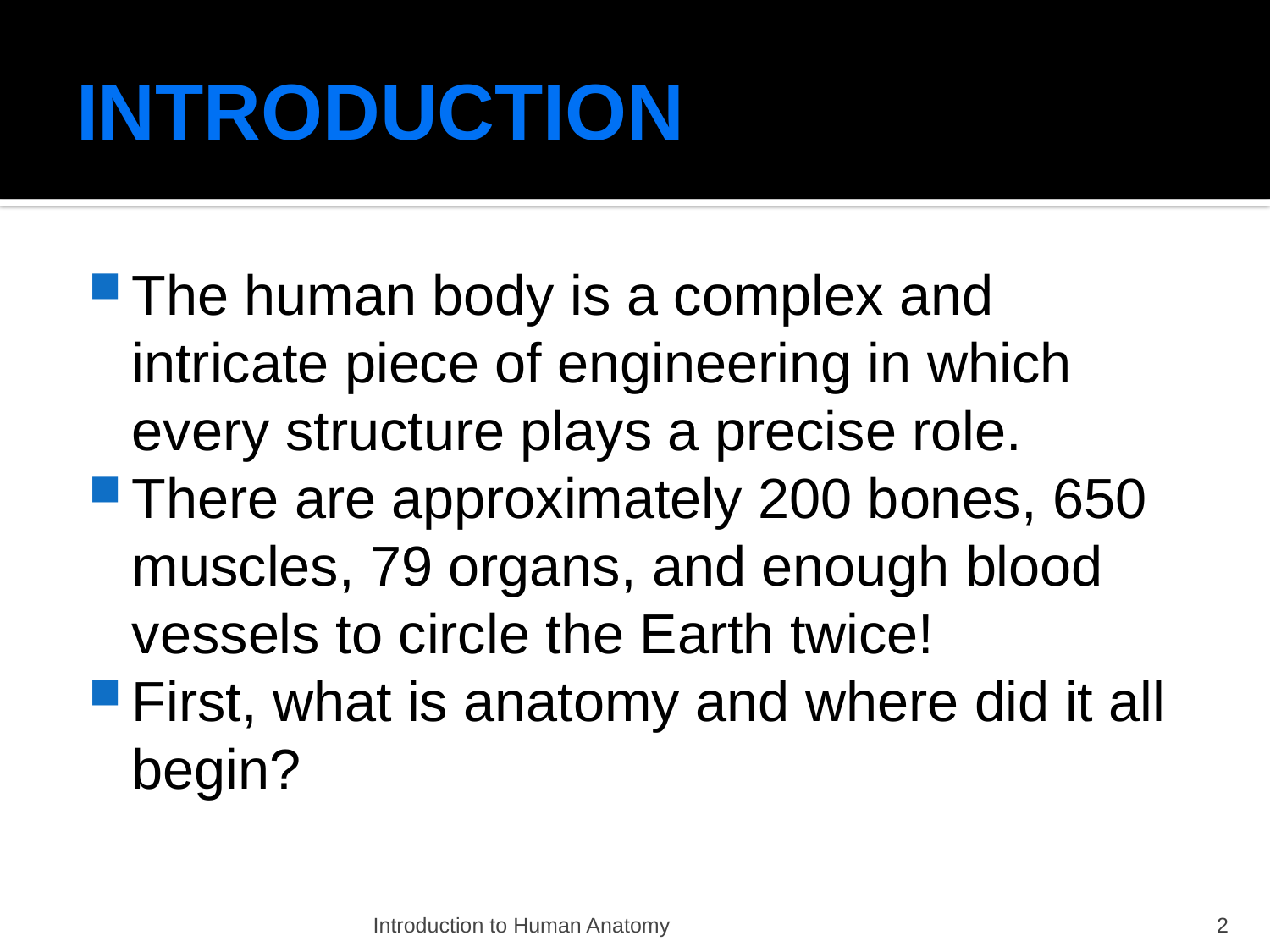

# INTRODUCTION
The human body is a complex and intricate piece of engineering in which every structure plays a precise role.
There are approximately 200 bones, 650 muscles, 79 organs, and enough blood vessels to circle the Earth twice!
First, what is anatomy and where did it all begin?

Introduction to Human Anatomy
2